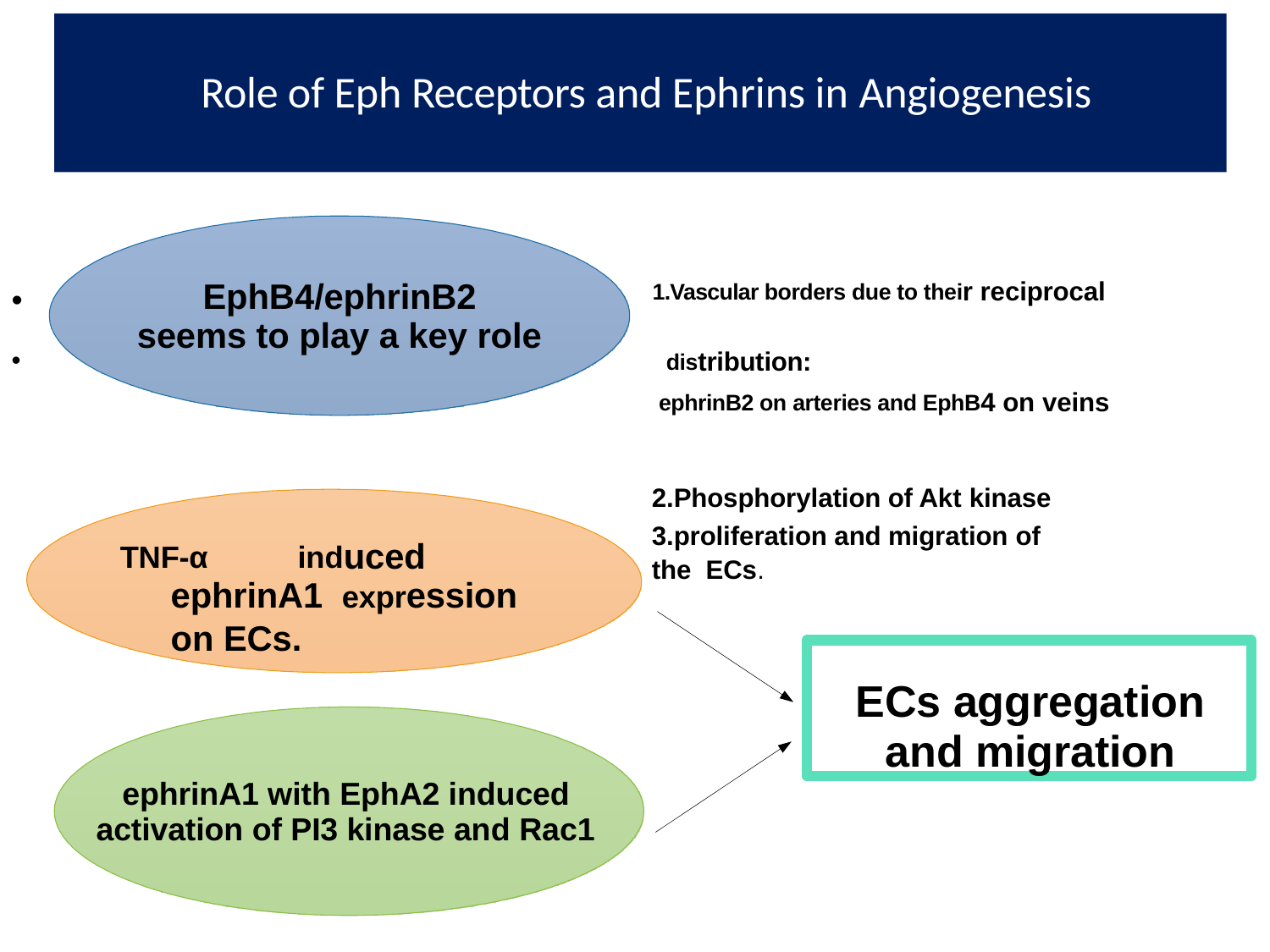

# Role of Eph Receptors and Ephrins in Angiogenesis

1.Vascular borders due to their reciprocal
distribution:
EphB4/ephrinB2  seems to play a key role
•
•
ephrinB2 on arteries and EphB4 on veins

2.Phosphorylation of Akt kinase

3.proliferation and migration of the  ECs.
TNF-α	induced ephrinA1  expression on ECs.

ECs aggregation  and migration

ephrinA1 with EphA2 induced  activation of PI3 kinase and Rac1